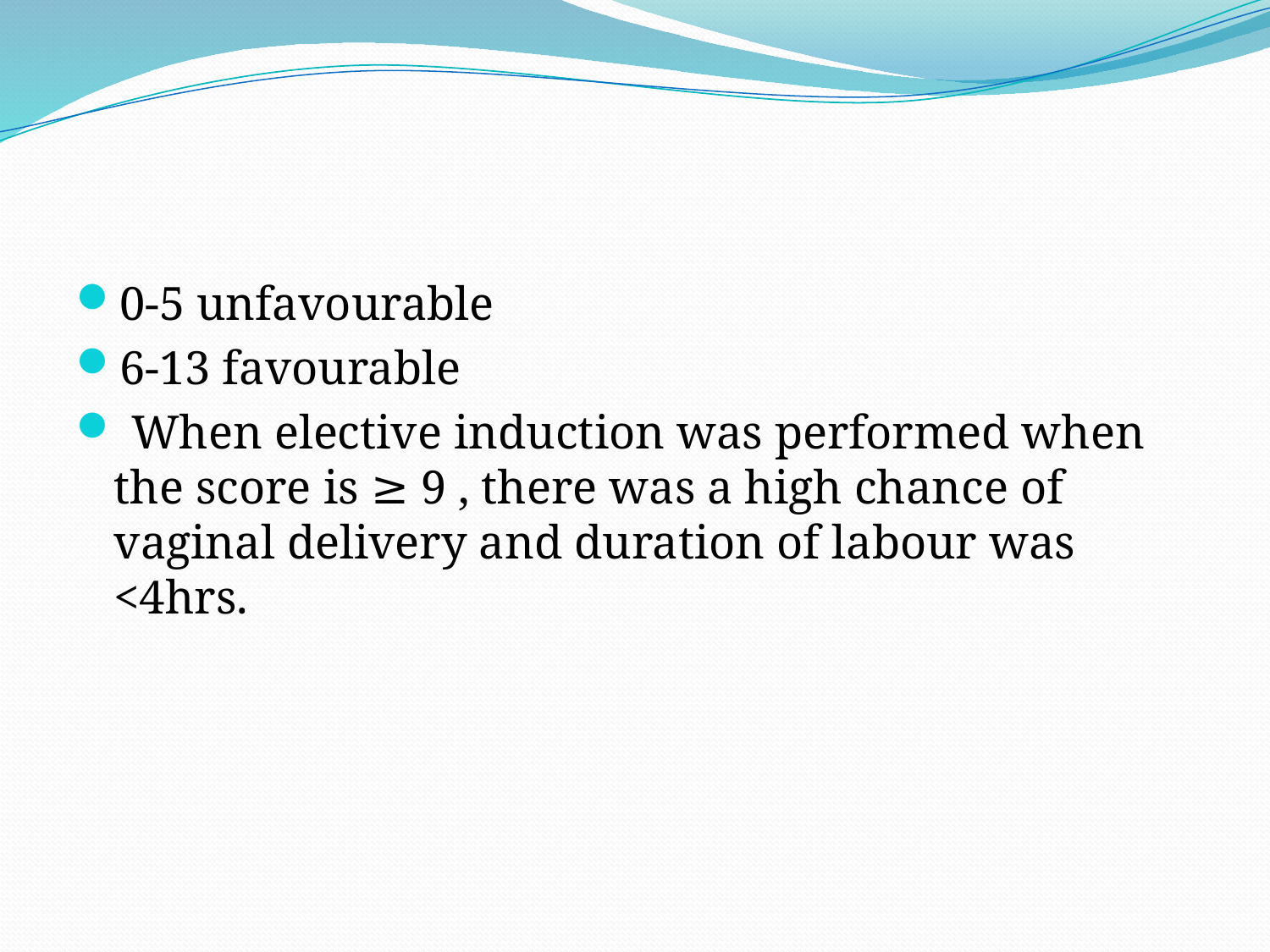

#
0-5 unfavourable
6-13 favourable
 When elective induction was performed when the score is ≥ 9 , there was a high chance of vaginal delivery and duration of labour was <4hrs.